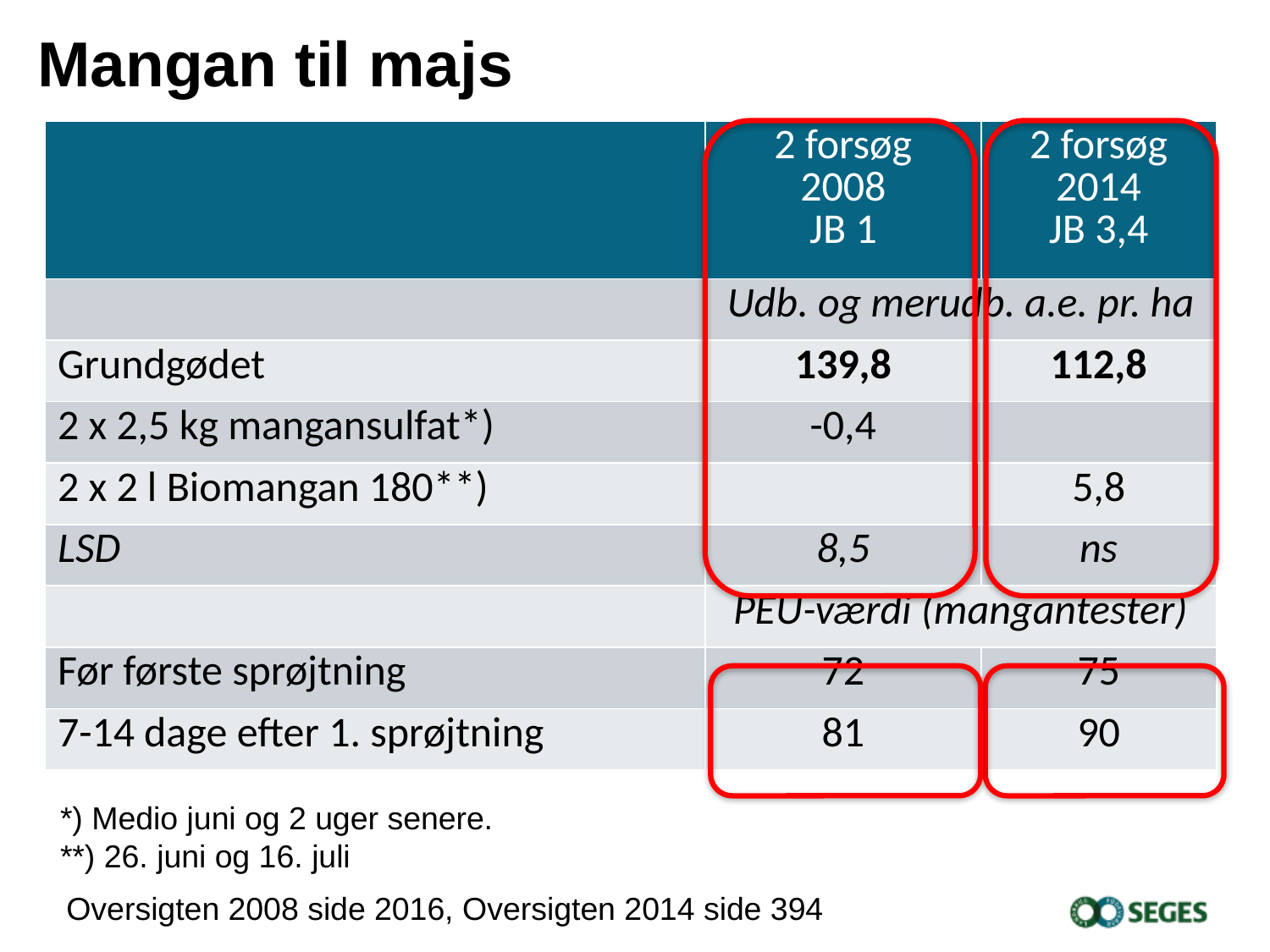

# Mangan til majs
|  | 2 forsøg 2008 JB 1 | 2 forsøg 2014 JB 3,4 |
| --- | --- | --- |
|  | Udb. og merudb. a.e. pr. ha |  |
| Grundgødet | 139,8 | 112,8 |
| 2 x 2,5 kg mangansulfat\*) | -0,4 |  |
| 2 x 2 l Biomangan 180\*\*) |  | 5,8 |
| LSD | 8,5 | ns |
|  | PEU-værdi (mangantester) |  |
| Før første sprøjtning | 72 | 75 |
| 7-14 dage efter 1. sprøjtning | 81 | 90 |

*) Medio juni og 2 uger senere.
**) 26. juni og 16. juli
Oversigten 2008 side 2016, Oversigten 2014 side 394